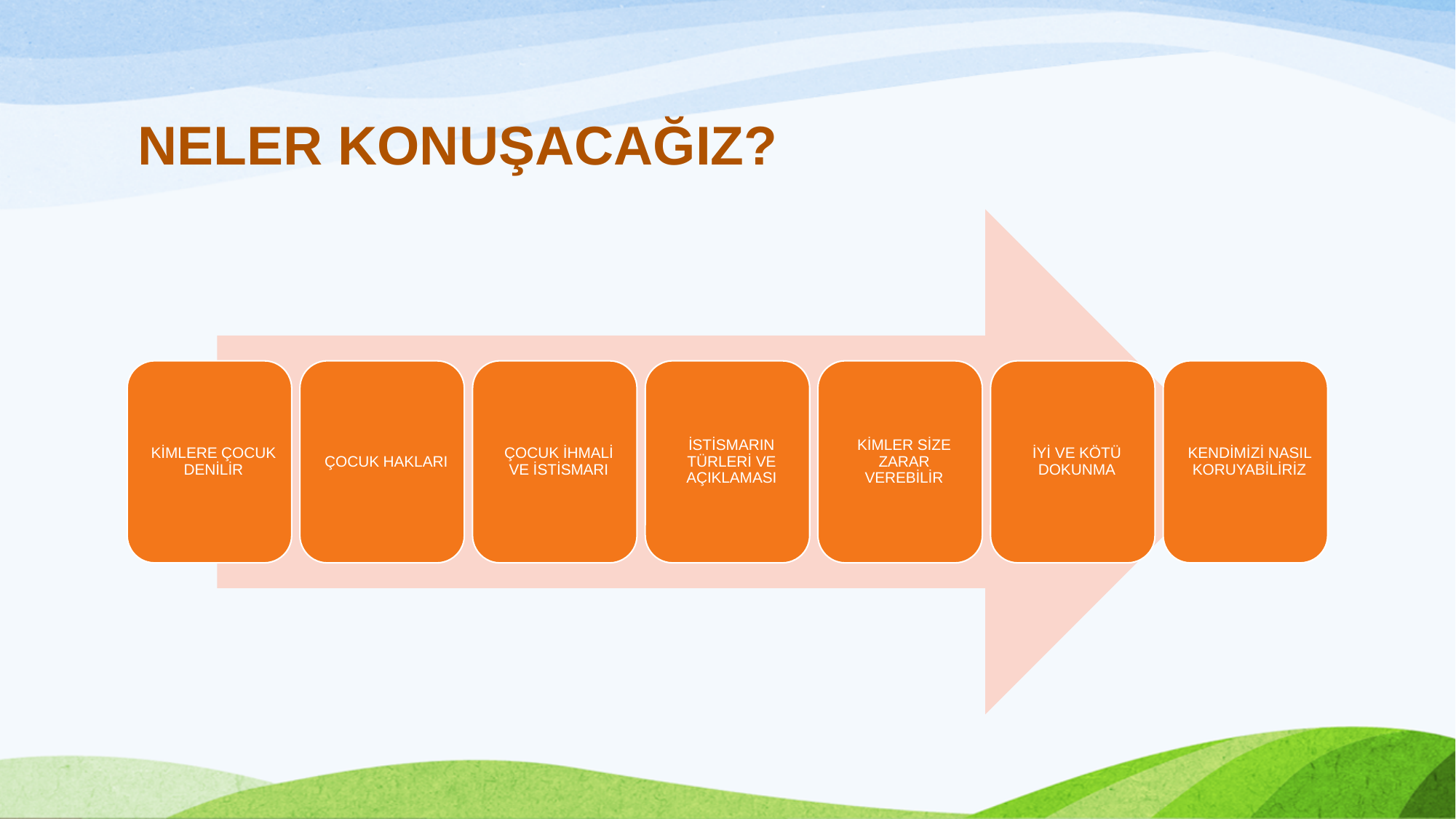

# NELER KONUŞACAĞIZ?
KİMLERE ÇOCUK DENİLİR
ÇOCUK HAKLARI
ÇOCUK İHMALİ VE İSTİSMARI
İSTİSMARIN TÜRLERİ VE AÇIKLAMASI
KİMLER SİZE ZARAR VEREBİLİR
İYİ VE KÖTÜ DOKUNMA
KENDİMİZİ NASIL KORUYABİLİRİZ